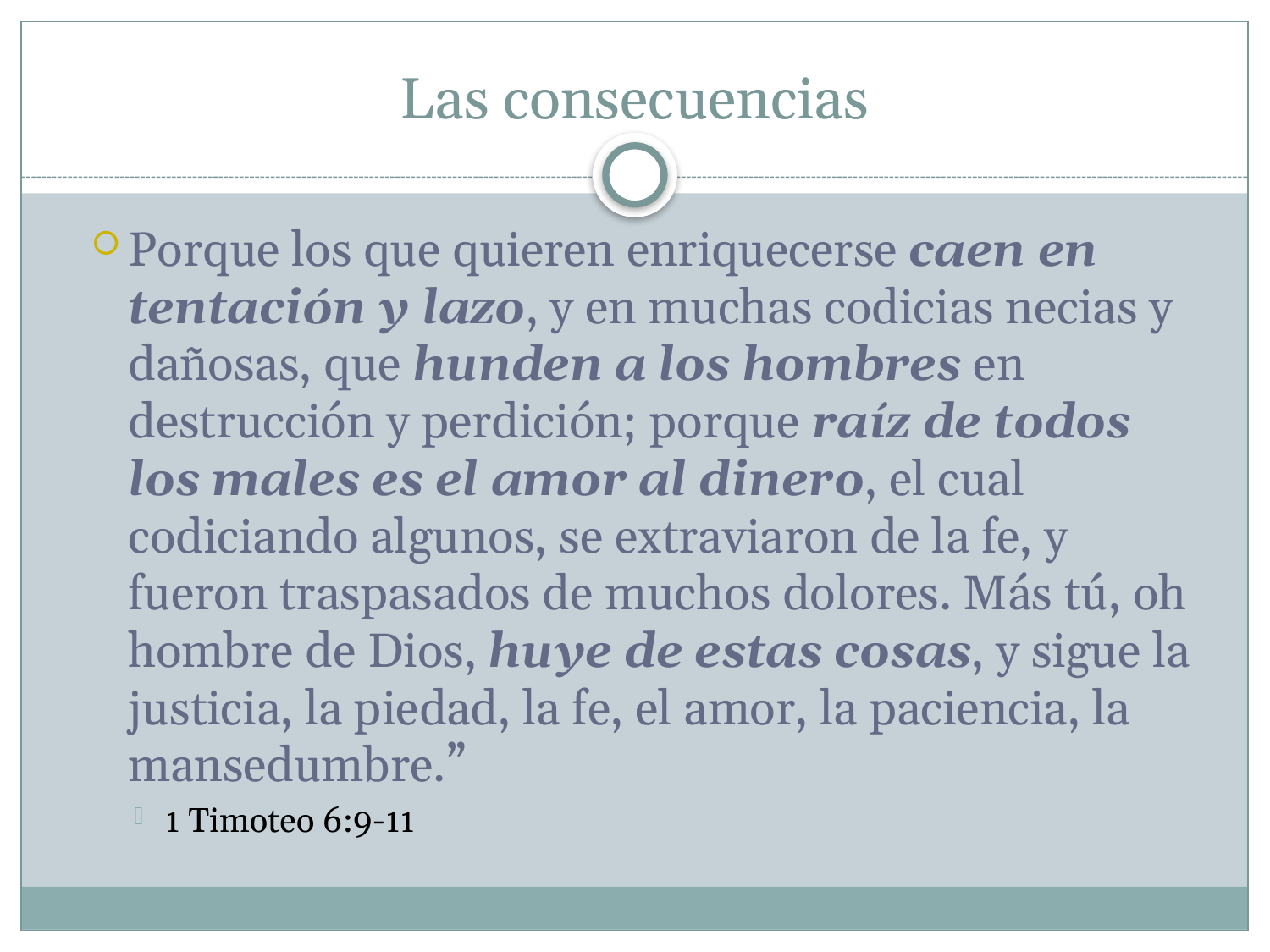

# Las consecuencias
Porque los que quieren enriquecerse caen en tentación y lazo, y en muchas codicias necias y dañosas, que hunden a los hombres en destrucción y perdición; porque raíz de todos los males es el amor al dinero, el cual codiciando algunos, se extraviaron de la fe, y fueron traspasados de muchos dolores. Más tú, oh hombre de Dios, huye de estas cosas, y sigue la justicia, la piedad, la fe, el amor, la paciencia, la mansedumbre.”
1 Timoteo 6:9-11